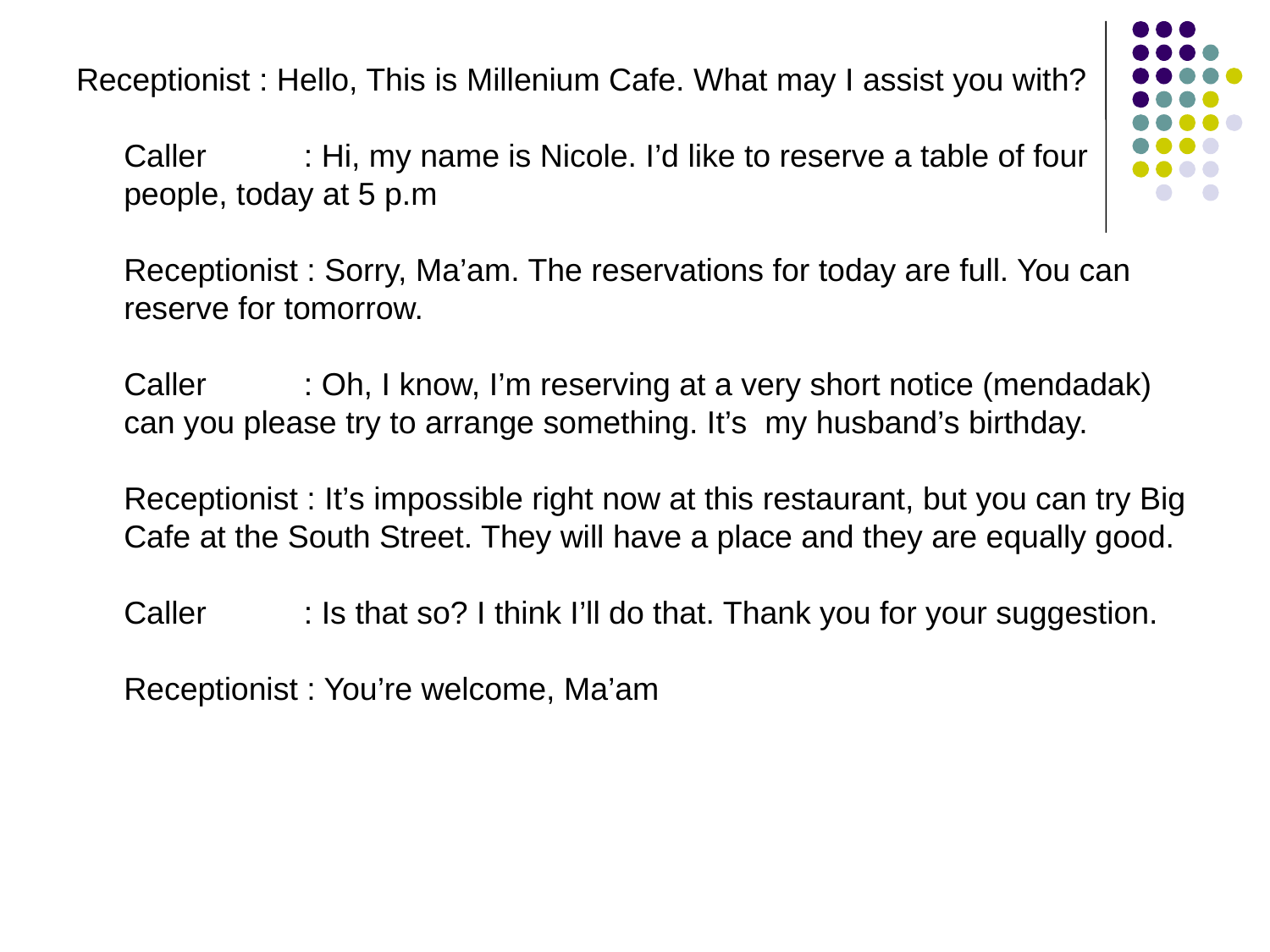

#
Receptionist : Hello, This is Millenium Cafe. What may I assist you with?
Caller           : Hi, my name is Nicole. I’d like to reserve a table of four people, today at 5 p.m
Receptionist : Sorry, Ma’am. The reservations for today are full. You can reserve for tomorrow.
Caller           : Oh, I know, I’m reserving at a very short notice (mendadak) can you please try to arrange something. It’s  my husband’s birthday.
Receptionist : It’s impossible right now at this restaurant, but you can try Big Cafe at the South Street. They will have a place and they are equally good.
Caller           : Is that so? I think I’ll do that. Thank you for your suggestion.
Receptionist : You’re welcome, Ma’am